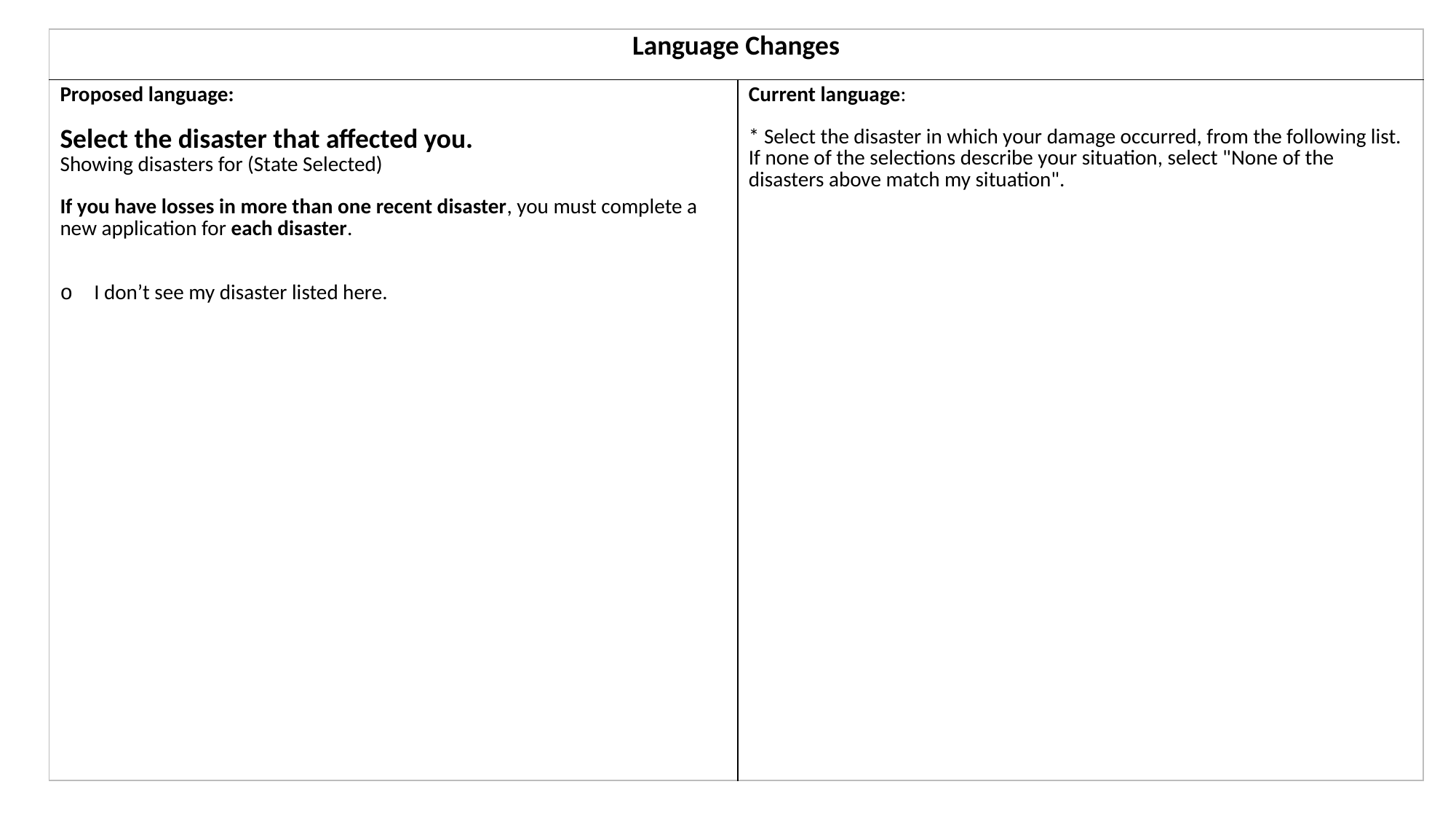

| Language Changes |  |
| --- | --- |
| Proposed language: Select the disaster that affected you. Showing disasters for (State Selected) If you have losses in more than one recent disaster, you must complete a new application for each disaster.  I don’t see my disaster listed here. | Current language: \* Select the disaster in which your damage occurred, from the following list. If none of the selections describe your situation, select "None of the disasters above match my situation". |